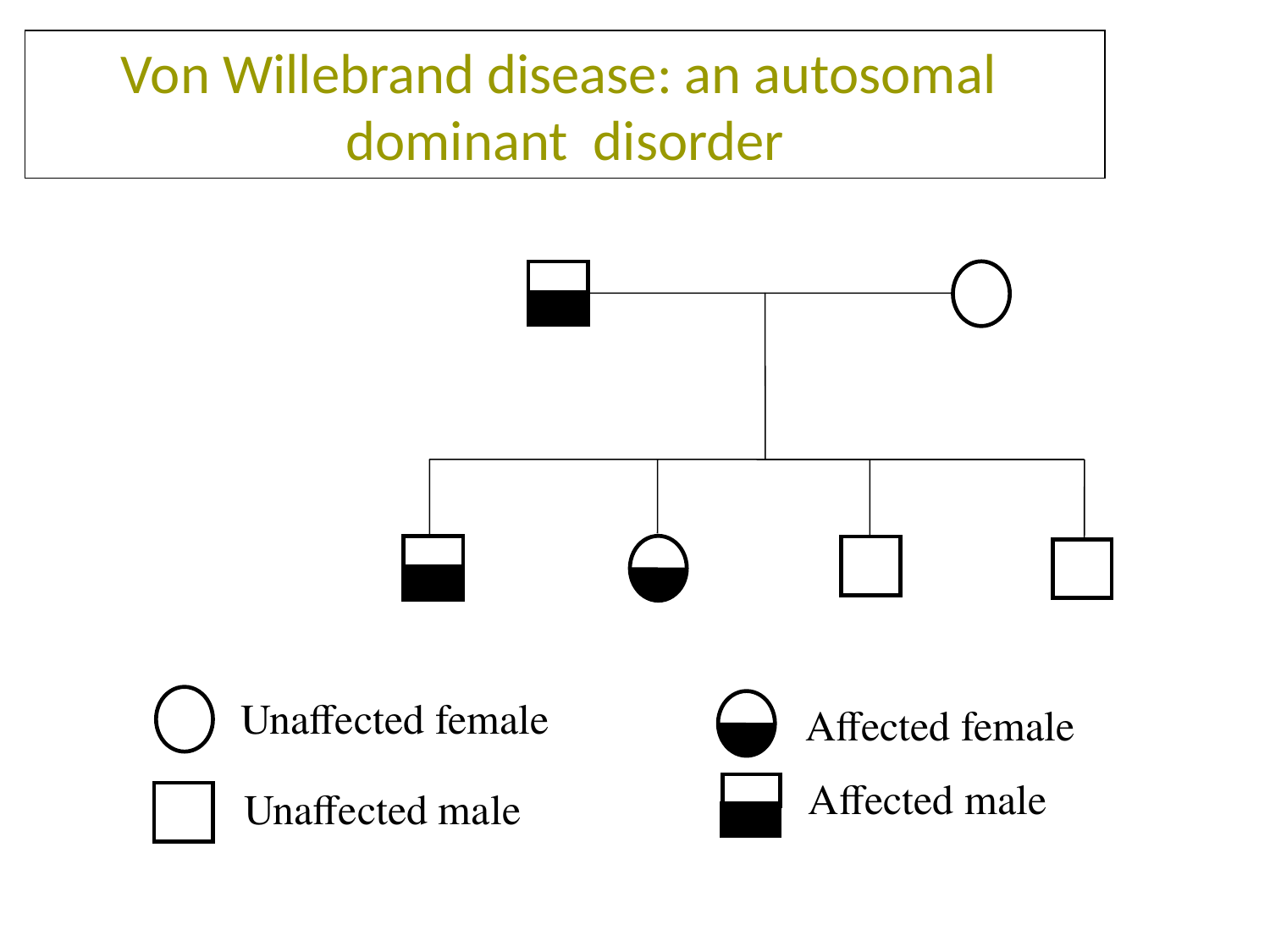

Von Willebrand disease: an autosomal
dominant  disorder

Unaffected female

Affected female
Affected male

Unaffected male